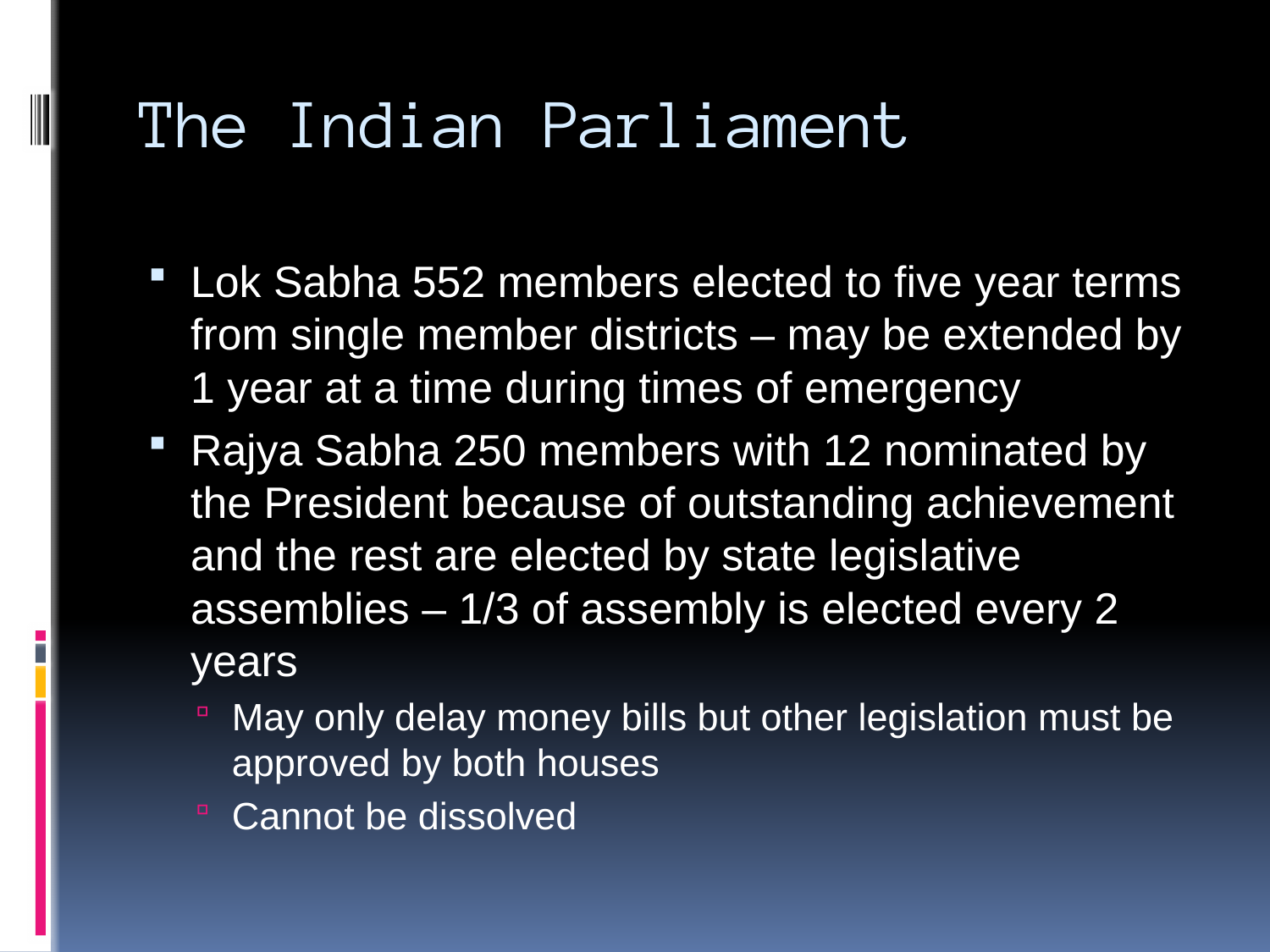

# The Indian Parliament
Lok Sabha 552 members elected to five year terms from single member districts – may be extended by 1 year at a time during times of emergency
Rajya Sabha 250 members with 12 nominated by the President because of outstanding achievement and the rest are elected by state legislative assemblies – 1/3 of assembly is elected every 2 years
May only delay money bills but other legislation must be approved by both houses
Cannot be dissolved